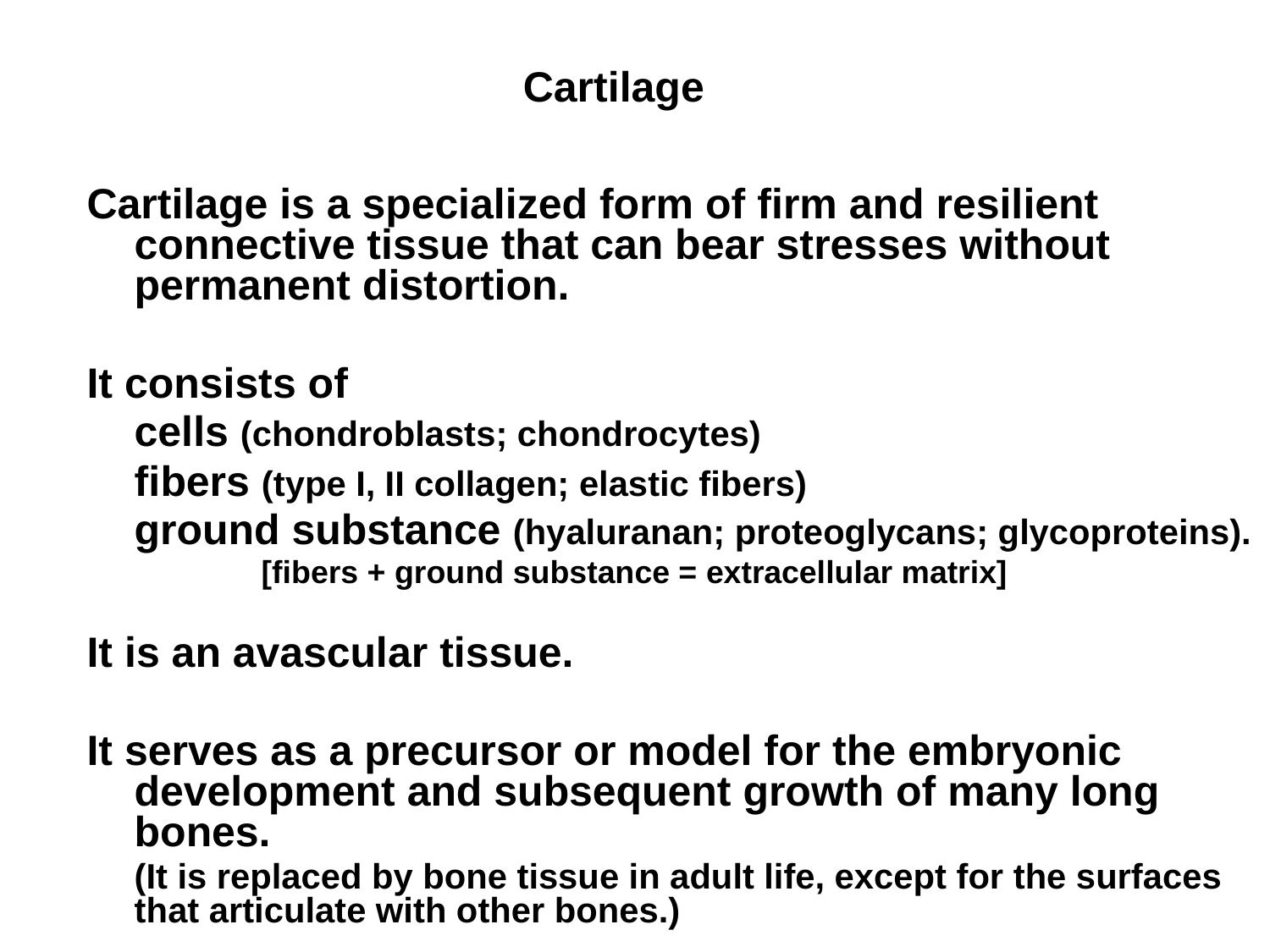

# Cartilage
Cartilage is a specialized form of firm and resilient connective tissue that can bear stresses without permanent distortion.

It consists of
	cells (chondroblasts; chondrocytes)
	fibers (type I, II collagen; elastic fibers)
	ground substance (hyaluranan; proteoglycans; glycoproteins).
		[fibers + ground substance = extracellular matrix]

It is an avascular tissue.

It serves as a precursor or model for the embryonic development and subsequent growth of many long bones.
	(It is replaced by bone tissue in adult life, except for the surfaces that articulate with other bones.)